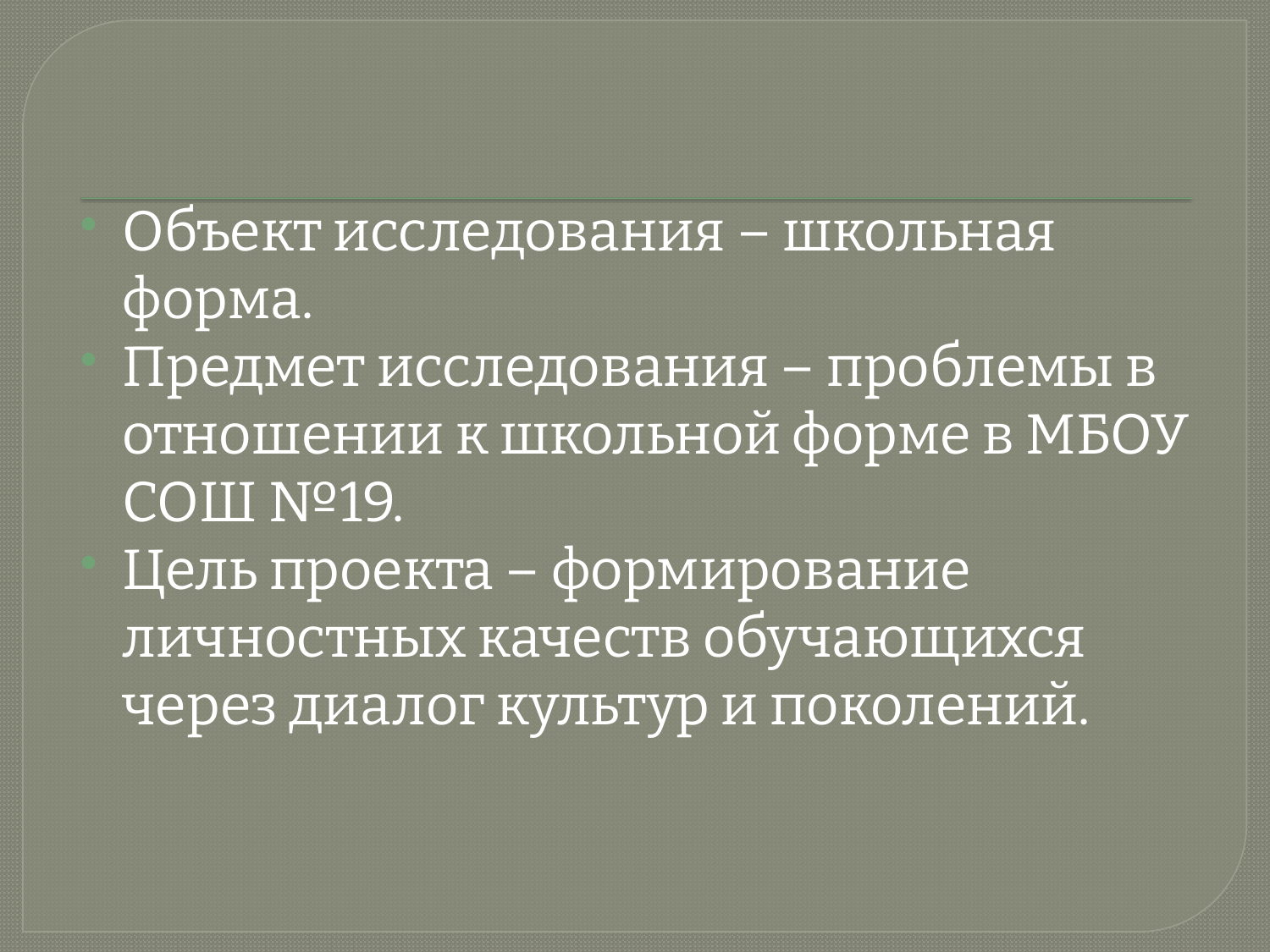

Объект исследования – школьная форма.
Предмет исследования – проблемы в отношении к школьной форме в МБОУ СОШ №19.
Цель проекта – формирование личностных качеств обучающихся через диалог культур и поколений.